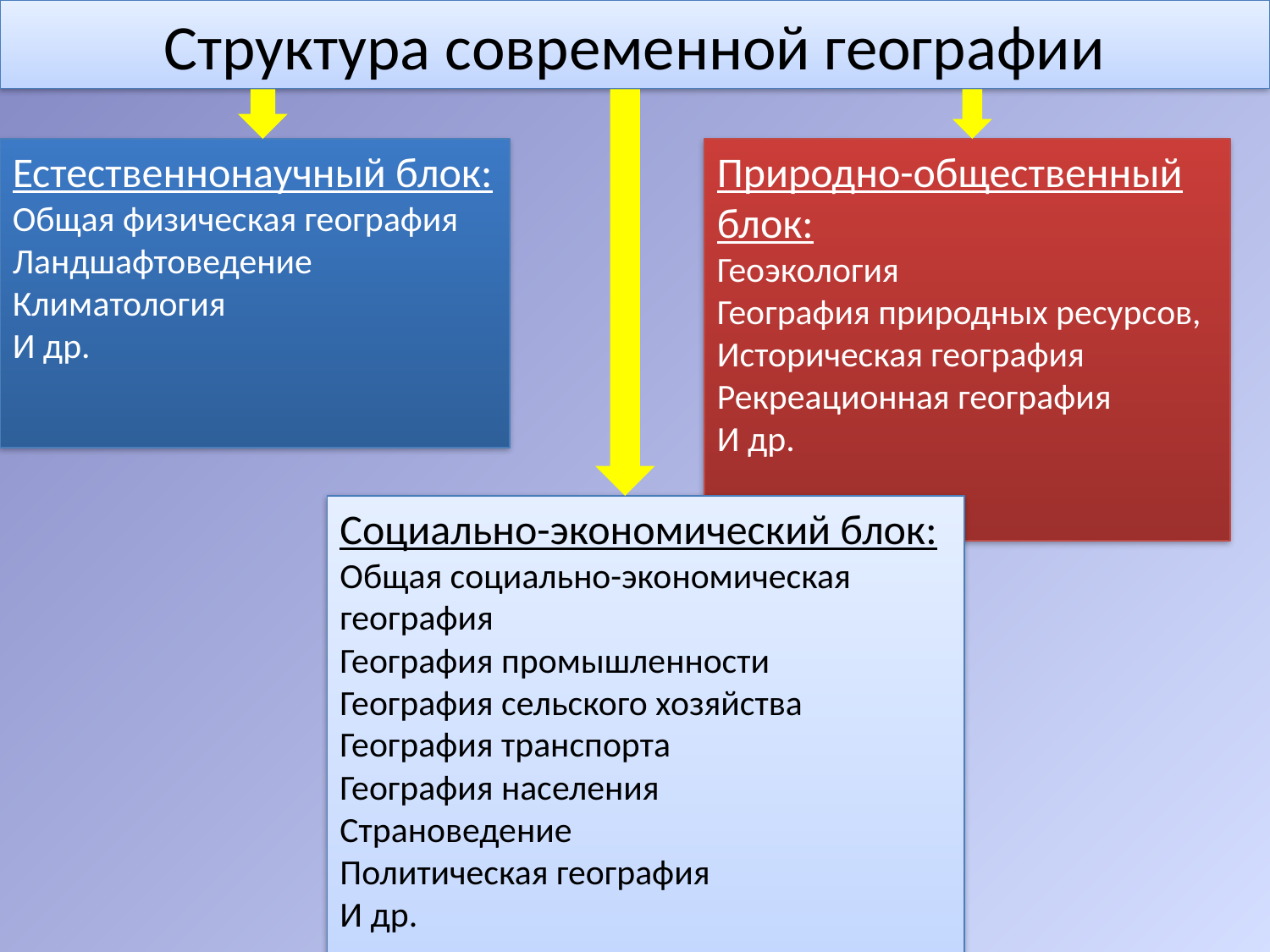

Структура современной географии

Естественнонаучный блок:
Общая физическая география
Ландшафтоведение
Климатология
И др.

Природно-общественный блок:
Геоэкология
География природных ресурсов,
Историческая география
Рекреационная география
И др.

Социально-экономический блок:
Общая социально-экономическая география
География промышленности
География сельского хозяйства
География транспорта
География населения
Страноведение
Политическая география
И др.